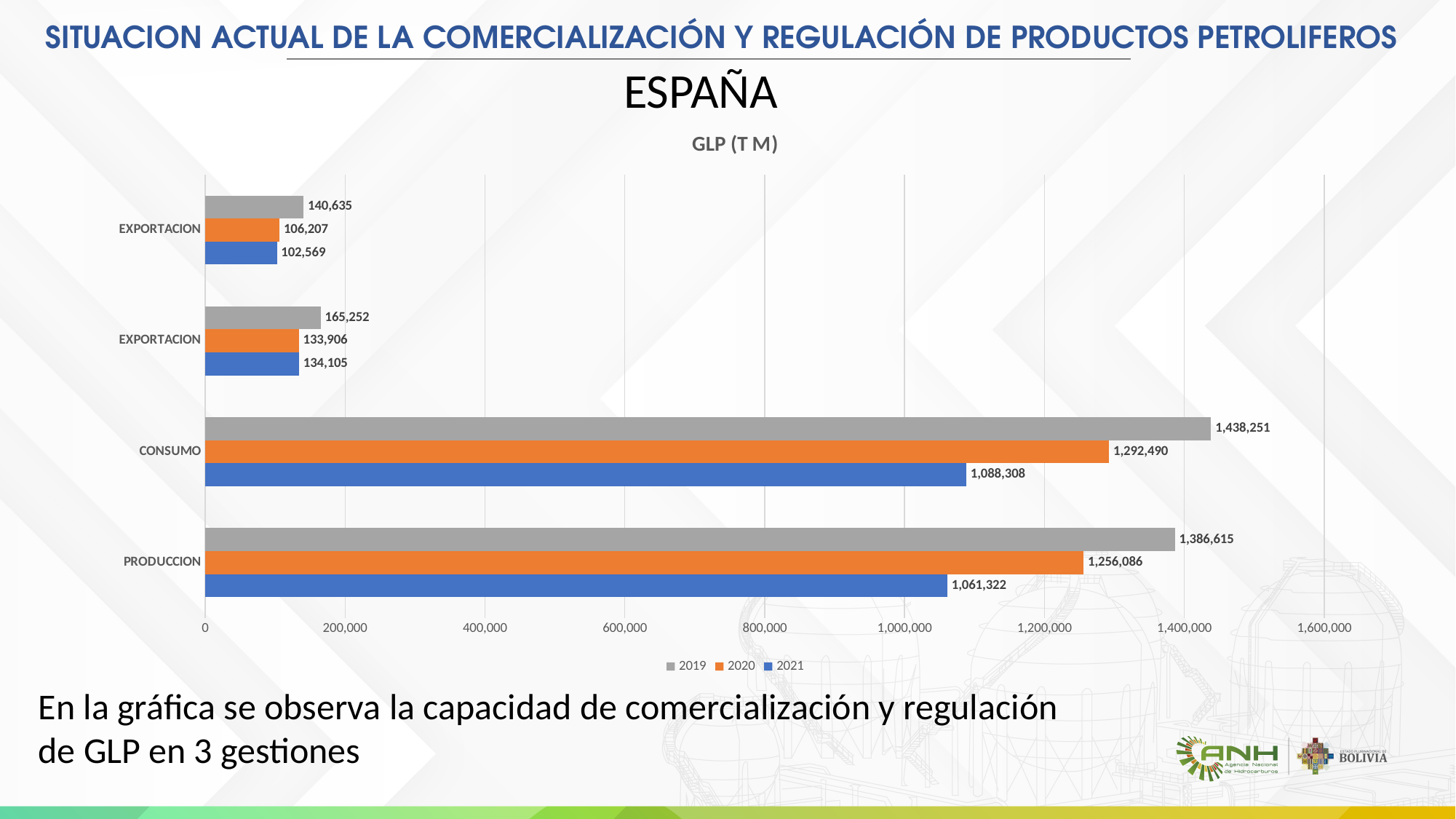

SITUACION ACTUAL DE LA COMERCIALIZACIÓN Y REGULACIÓN DE PRODUCTOS PETROLIFEROS
ESPAÑA

### Chart: GLP (T M)

| Category | 2021 | 2020 | 2019 |
|---|---|---|---|
| PRODUCCION | 1061322.0 | 1256086.0 | 1386615.0 |
| CONSUMO | 1088308.0 | 1292490.0 | 1438251.0 |
| EXPORTACION | 134105.0 | 133906.0 | 165252.0 |
| EXPORTACION | 102569.0 | 106207.0 | 140635.0 |
En la gráfica se observa la capacidad de comercialización y regulación de GLP en 3 gestiones